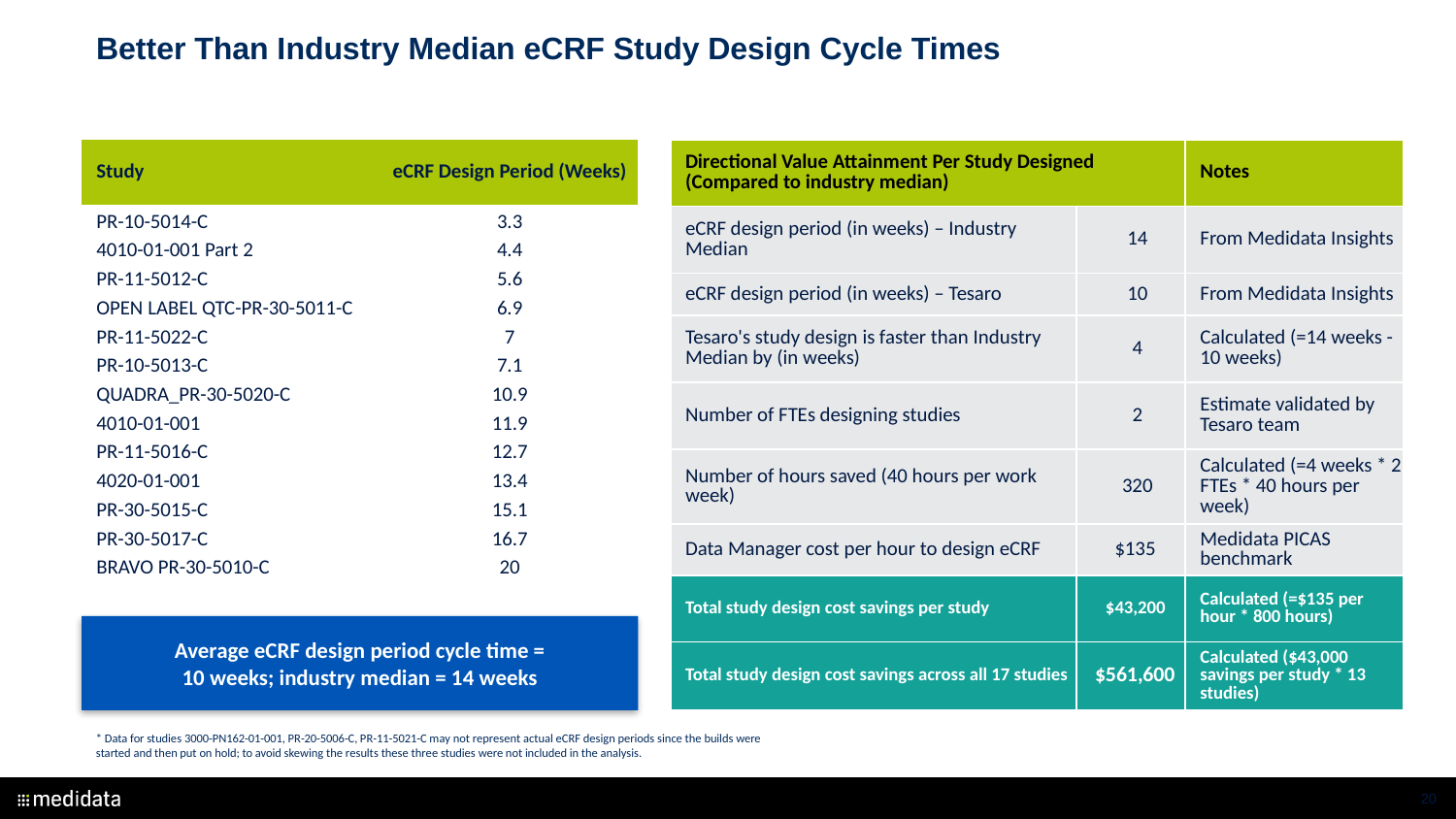

# Better Than Industry Median eCRF Study Design Cycle Times
| Study | eCRF Design Period (Weeks) |
| --- | --- |
| PR-10-5014-C | 3.3 |
| 4010-01-001 Part 2 | 4.4 |
| PR-11-5012-C | 5.6 |
| OPEN LABEL QTC-PR-30-5011-C | 6.9 |
| PR-11-5022-C | 7 |
| PR-10-5013-C | 7.1 |
| QUADRA\_PR-30-5020-C | 10.9 |
| 4010-01-001 | 11.9 |
| PR-11-5016-C | 12.7 |
| 4020-01-001 | 13.4 |
| PR-30-5015-C | 15.1 |
| PR-30-5017-C | 16.7 |
| BRAVO PR-30-5010-C | 20 |
| Directional Value Attainment Per Study Designed (Compared to industry median) |  | Notes |
| --- | --- | --- |
| eCRF design period (in weeks) – Industry Median | 14 | From Medidata Insights |
| eCRF design period (in weeks) – Tesaro | 10 | From Medidata Insights |
| Tesaro's study design is faster than Industry Median by (in weeks) | 4 | Calculated (=14 weeks - 10 weeks) |
| Number of FTEs designing studies | 2 | Estimate validated by Tesaro team |
| Number of hours saved (40 hours per work week) | 320 | Calculated (=4 weeks \* 2 FTEs \* 40 hours per week) |
| Data Manager cost per hour to design eCRF | $135 | Medidata PICAS benchmark |
| Total study design cost savings per study | $43,200 | Calculated (=$135 per hour \* 800 hours) |
| Total study design cost savings across all 17 studies | $561,600 | Calculated ($43,000 savings per study \* 13 studies) |
Average eCRF design period cycle time =
10 weeks; industry median = 14 weeks
* Data for studies 3000-PN162-01-001, PR-20-5006-C, PR-11-5021-C may not represent actual eCRF design periods since the builds were started and then put on hold; to avoid skewing the results these three studies were not included in the analysis.
20